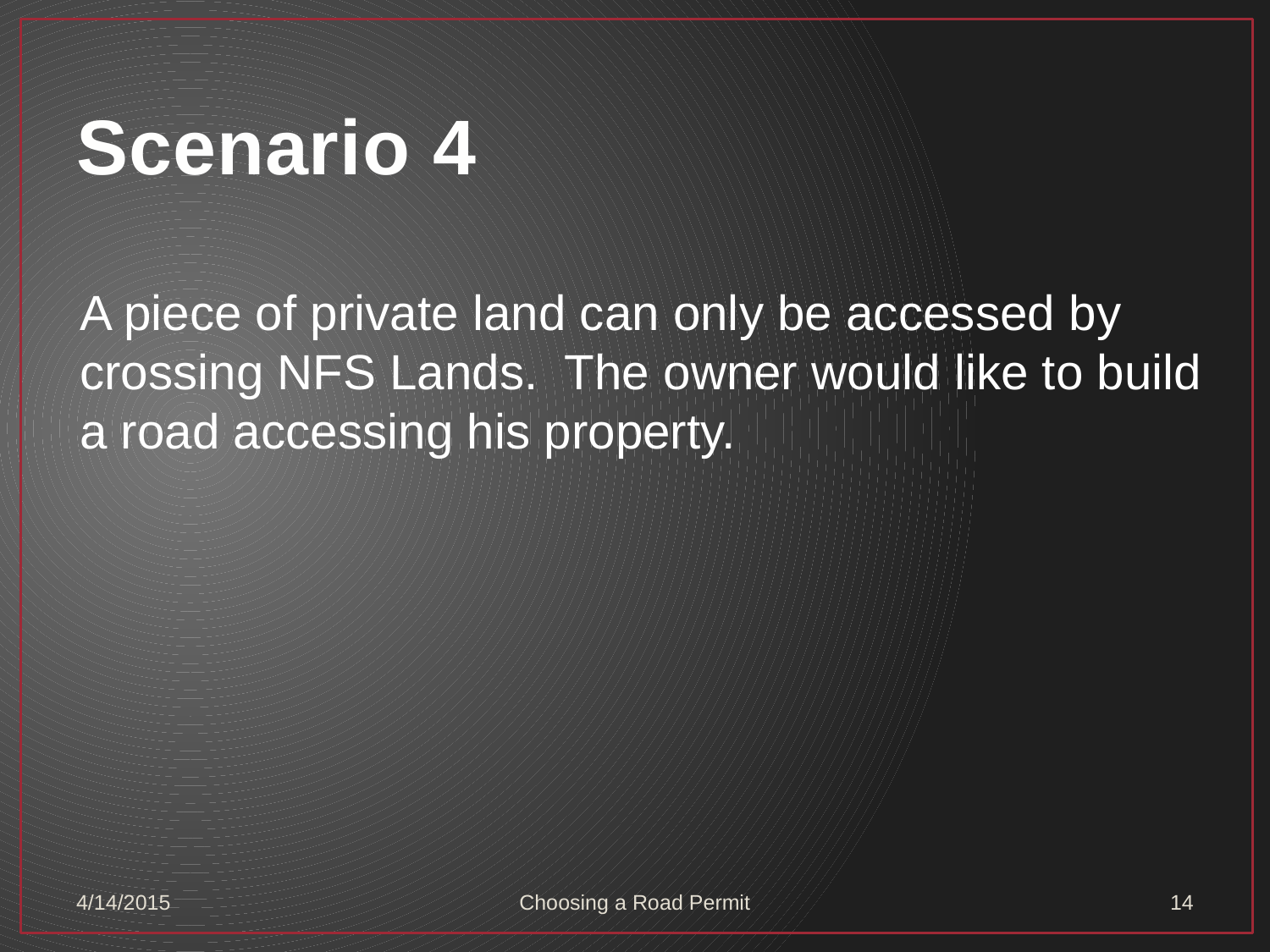

# Scenario 4
A piece of private land can only be accessed by crossing NFS Lands.  The owner would like to build a road accessing his property.
4/14/2015
Choosing a Road Permit
14